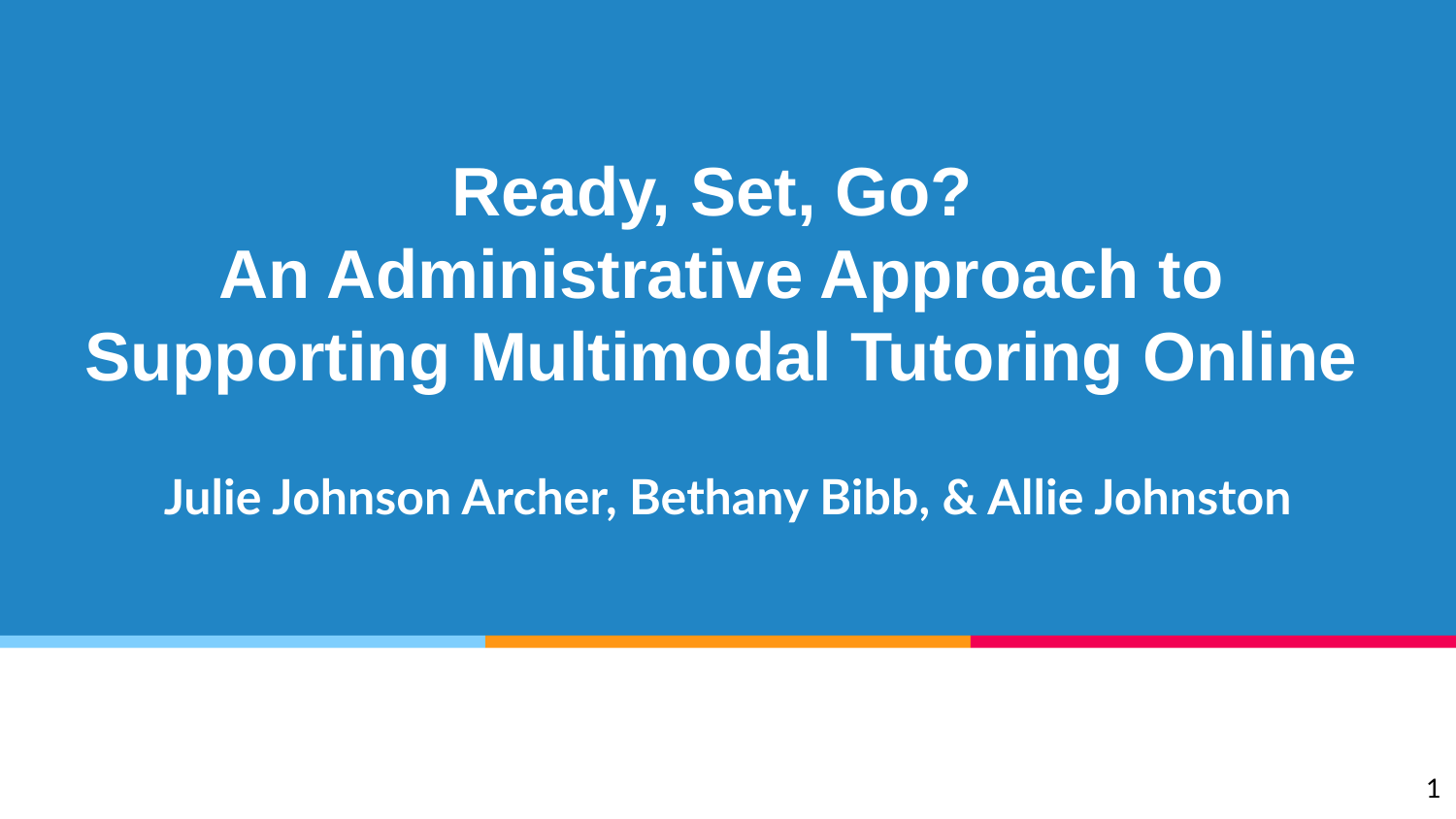

# Ready, Set, Go?
An Administrative Approach to Supporting Multimodal Tutoring Online
Julie Johnson Archer, Bethany Bibb, & Allie Johnston
1